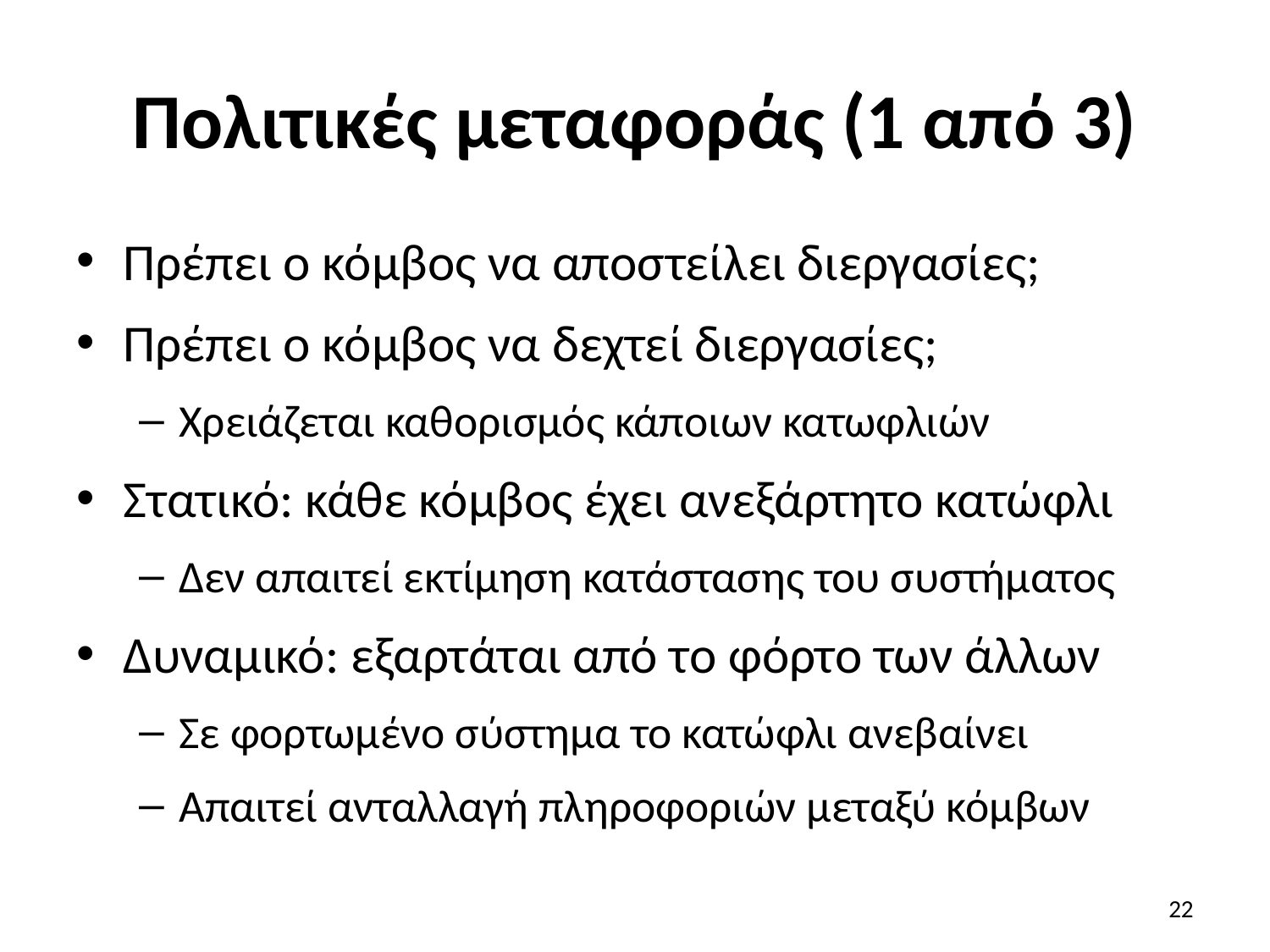

# Πολιτικές μεταφοράς (1 από 3)
Πρέπει ο κόμβος να αποστείλει διεργασίες;
Πρέπει ο κόμβος να δεχτεί διεργασίες;
Χρειάζεται καθορισμός κάποιων κατωφλιών
Στατικό: κάθε κόμβος έχει ανεξάρτητο κατώφλι
Δεν απαιτεί εκτίμηση κατάστασης του συστήματος
Δυναμικό: εξαρτάται από το φόρτο των άλλων
Σε φορτωμένο σύστημα το κατώφλι ανεβαίνει
Απαιτεί ανταλλαγή πληροφοριών μεταξύ κόμβων
22